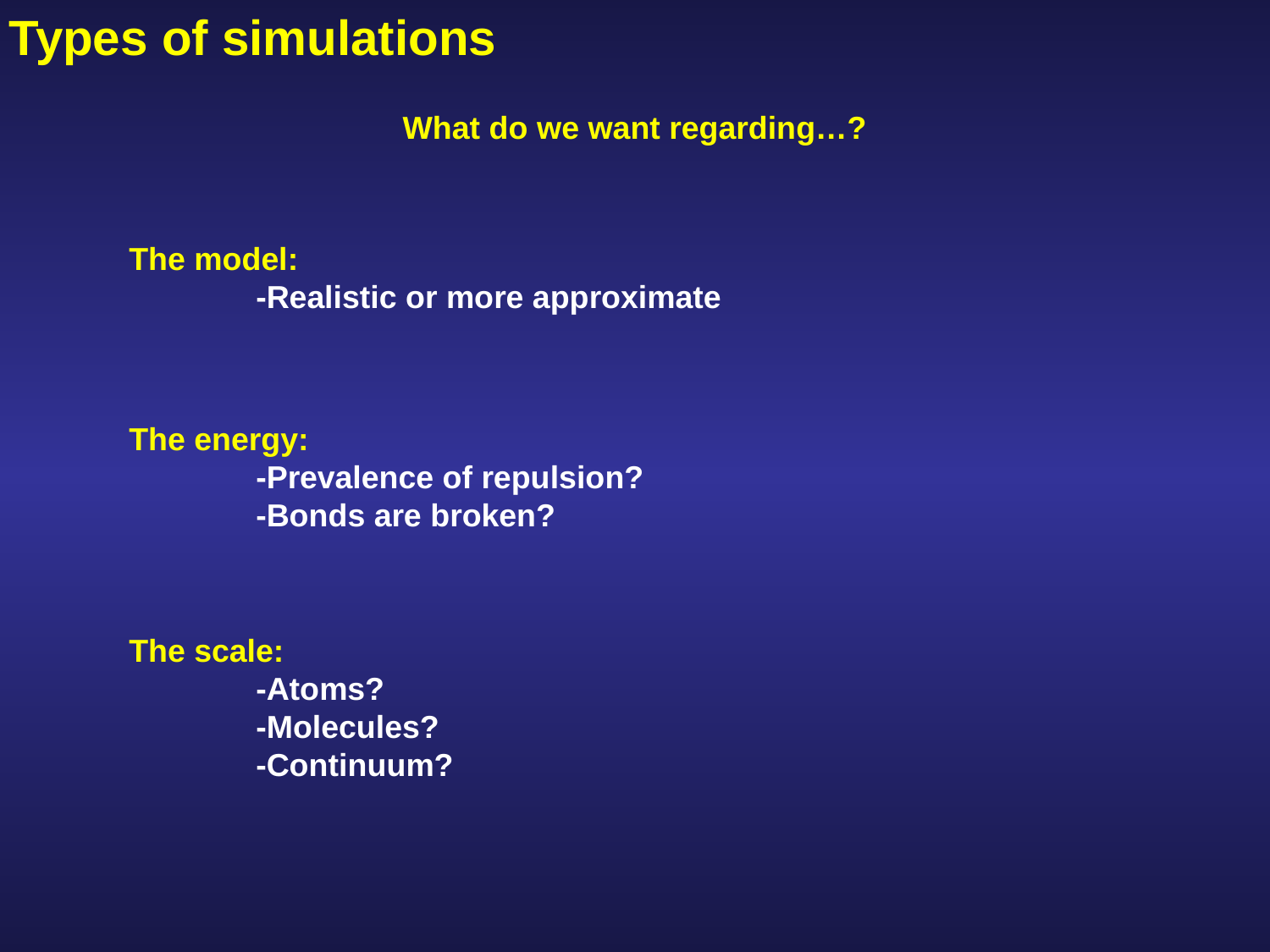

Types of simulations
What do we want regarding…?
The model:
	-Realistic or more approximate
The energy:
	-Prevalence of repulsion?
	-Bonds are broken?
The scale:
	-Atoms?
	-Molecules?
	-Continuum?